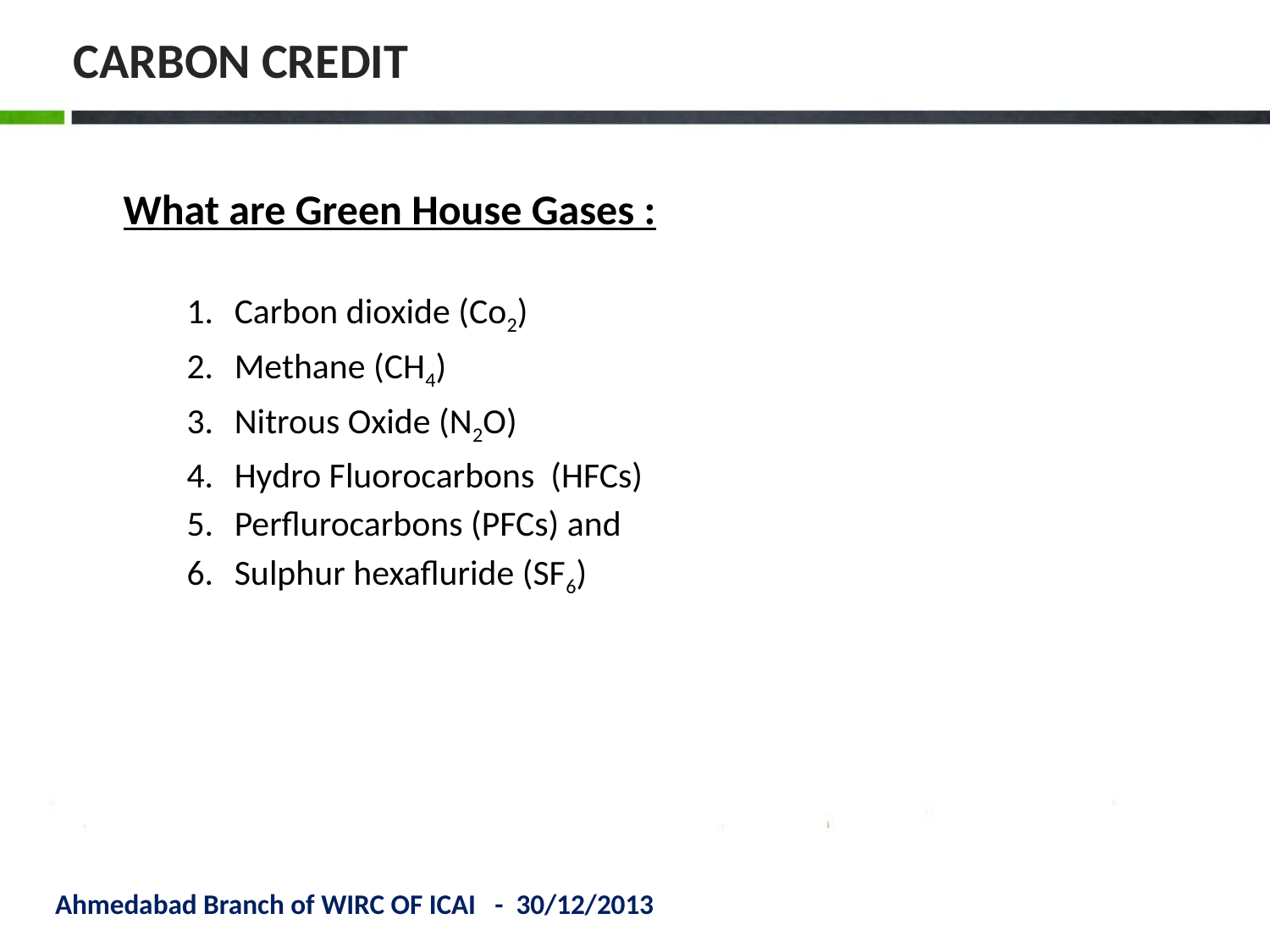

# CARBON CREDIT
What are Green House Gases :

Carbon dioxide (Co2)
Methane (CH4)
Nitrous Oxide (N2O)
Hydro Fluorocarbons  (HFCs)
Perflurocarbons (PFCs) and
Sulphur hexafluride (SF6)

Ahmedabad Branch of WIRC OF ICAI   -  30/12/2013
22